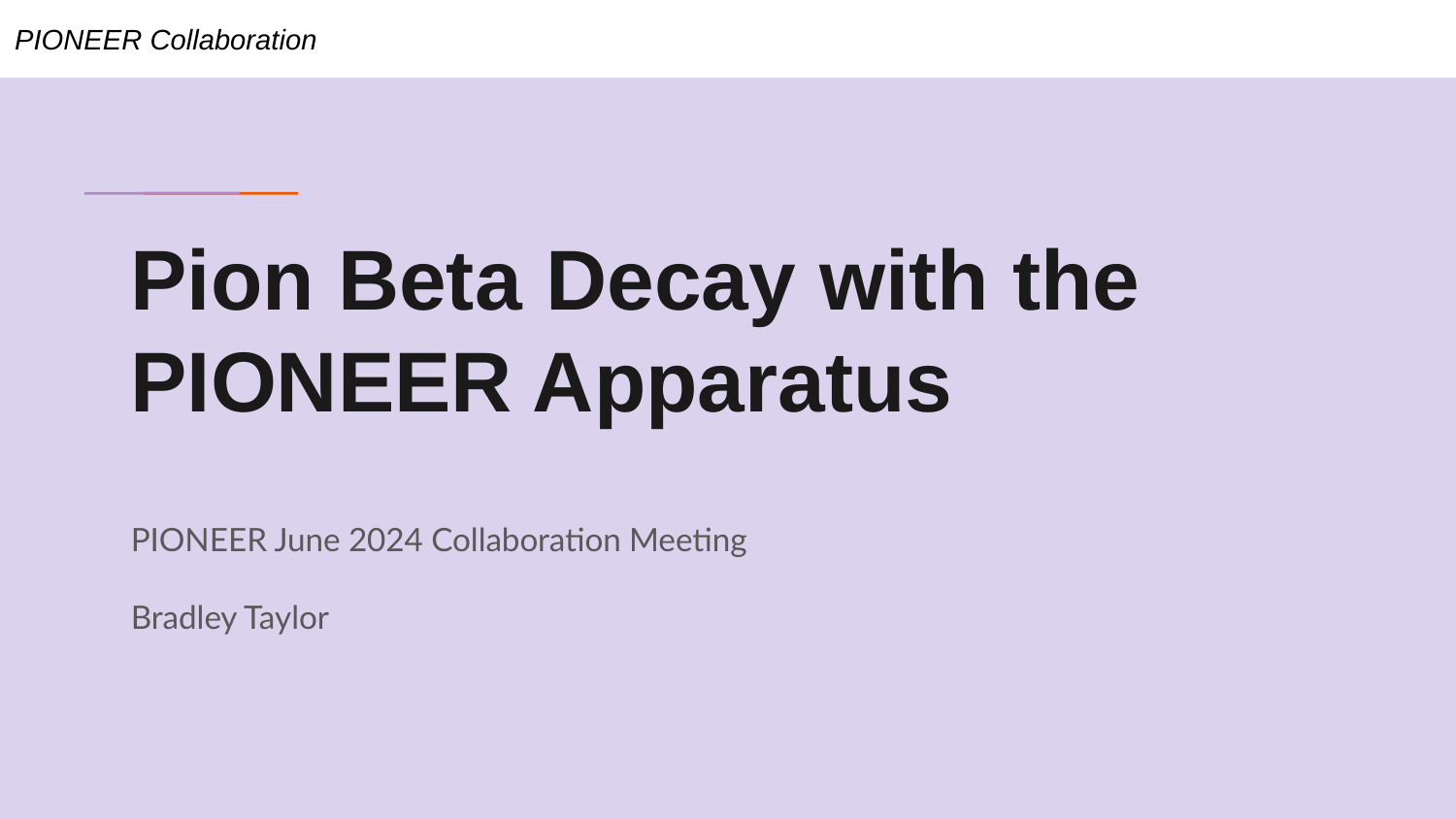

# Pion Beta Decay with the PIONEER Apparatus
PIONEER June 2024 Collaboration Meeting

Bradley Taylor